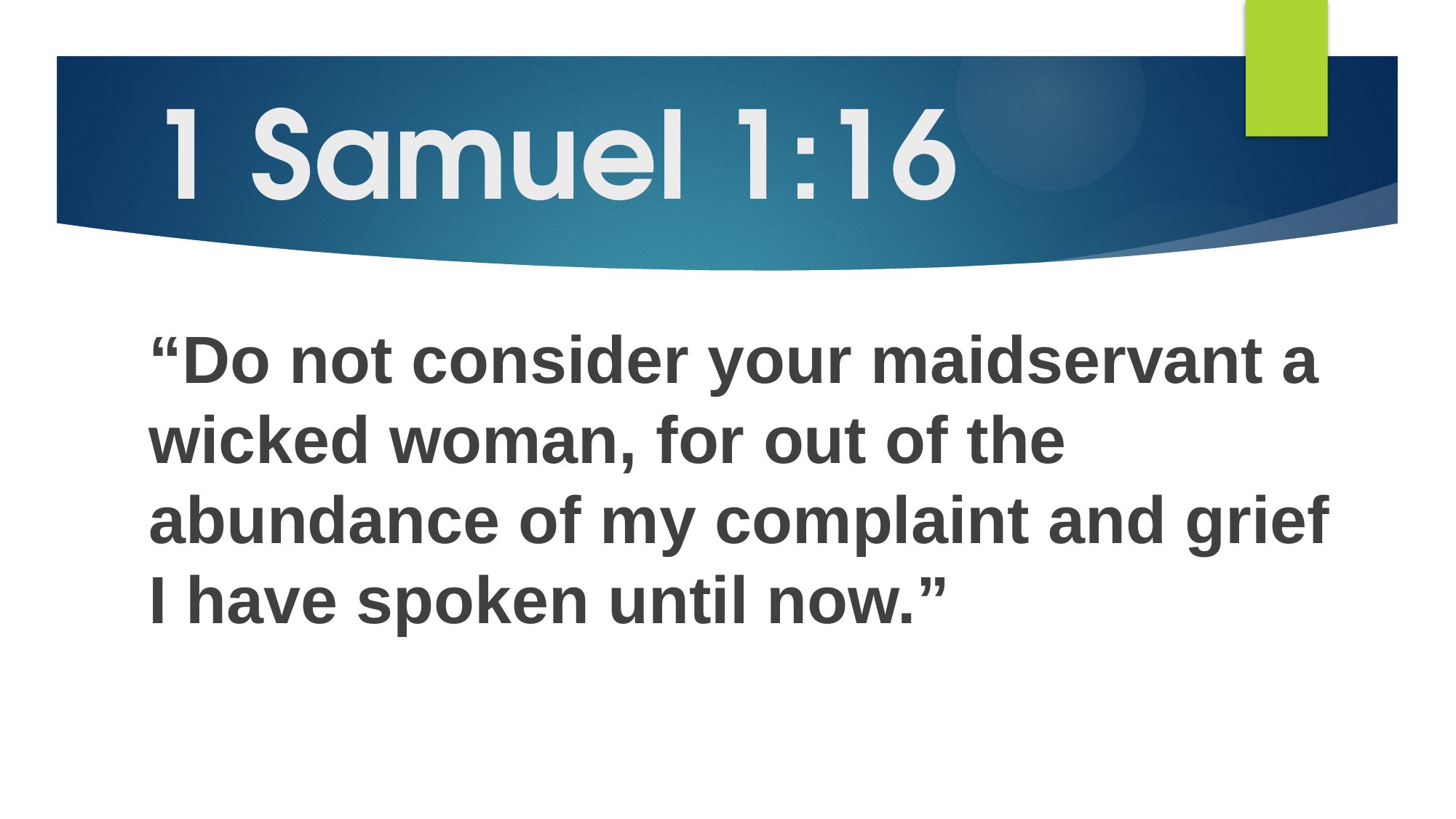

# 1 Samuel 1:16
“Do not consider your maidservant a wicked woman, for out of the abundance of my complaint and grief I have spoken until now.”